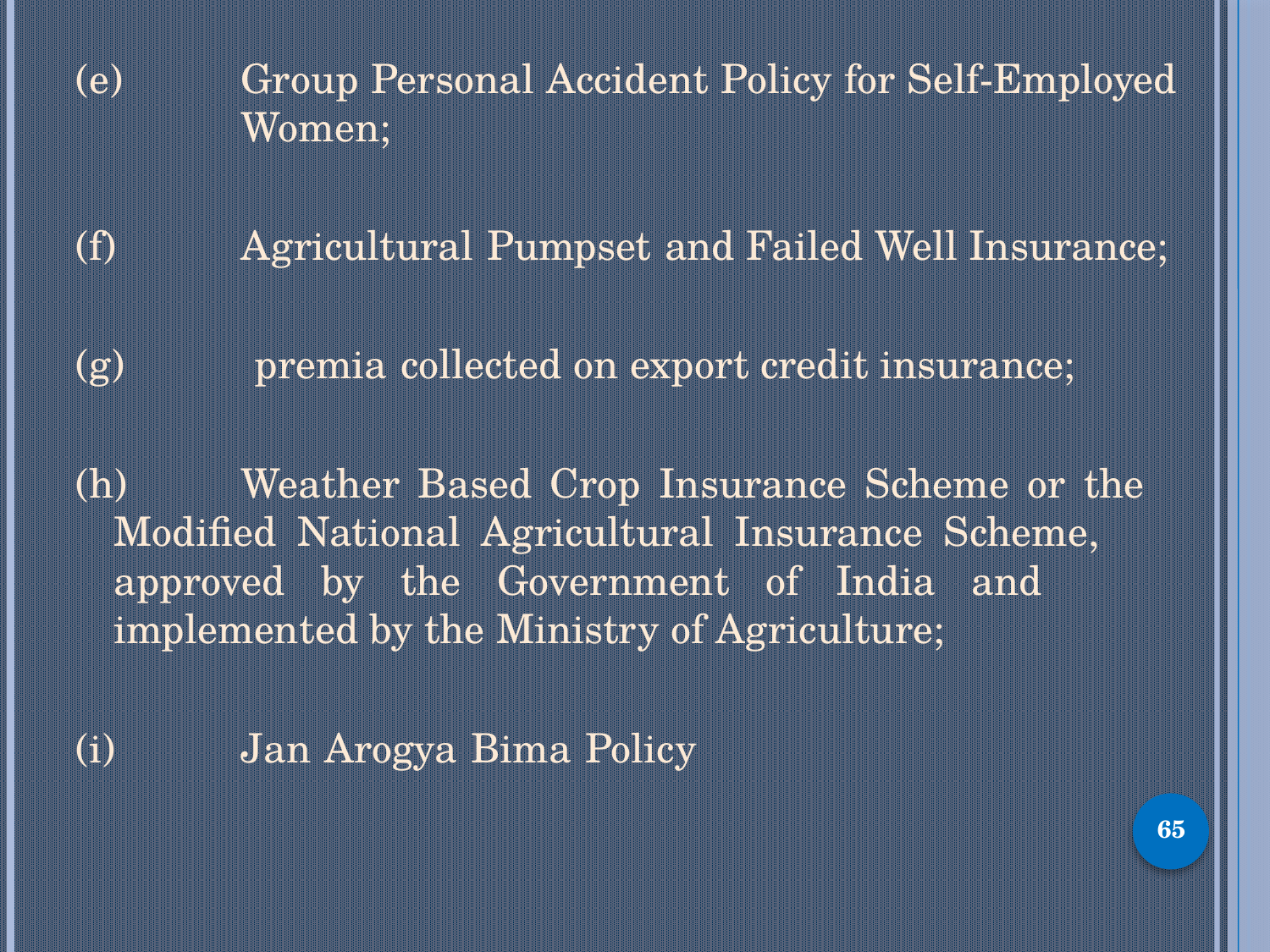

(e)   	Group Personal Accident Policy for Self-Employed 	Women;

(f)    	Agricultural Pumpset and Failed Well Insurance;

(g)  	 premia collected on export credit insurance;

(h)   	Weather Based Crop Insurance Scheme or the 	Modified National Agricultural Insurance Scheme, 	approved by the Government of India and 	implemented by the Ministry of Agriculture;

(i)     	Jan Arogya Bima Policy

65